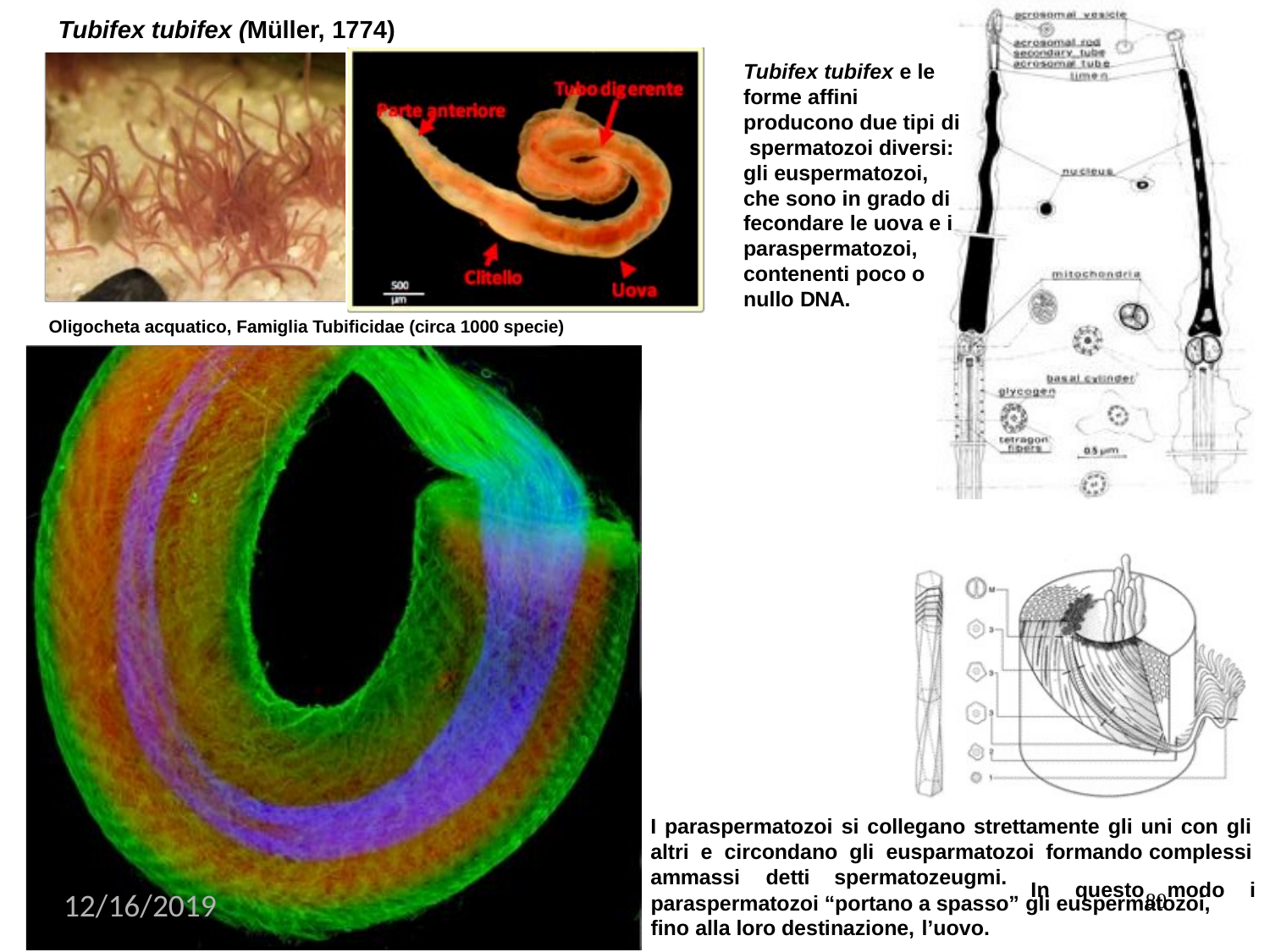

Tubifex tubifex (Müller, 1774)

Tubifex tubifex e le  forme affini  producono due tipi di  spermatozoi diversi:  gli euspermatozoi,  che sono in grado di  fecondare le uova e i  paraspermatozoi,  contenenti poco o  nullo DNA.
Oligocheta acquatico, Famiglia Tubificidae (circa 1000 specie)

I paraspermatozoi si collegano strettamente gli uni con gli
altri  e  circondano  gli  eusparmatozoi  formando complessi
In	questo80modo	i
ammassi	detti	spermatozeugmi.
12/16/2019
80
paraspermatozoi “portano a spasso” gli euspermatozoi,  fino alla loro destinazione, l’uovo.